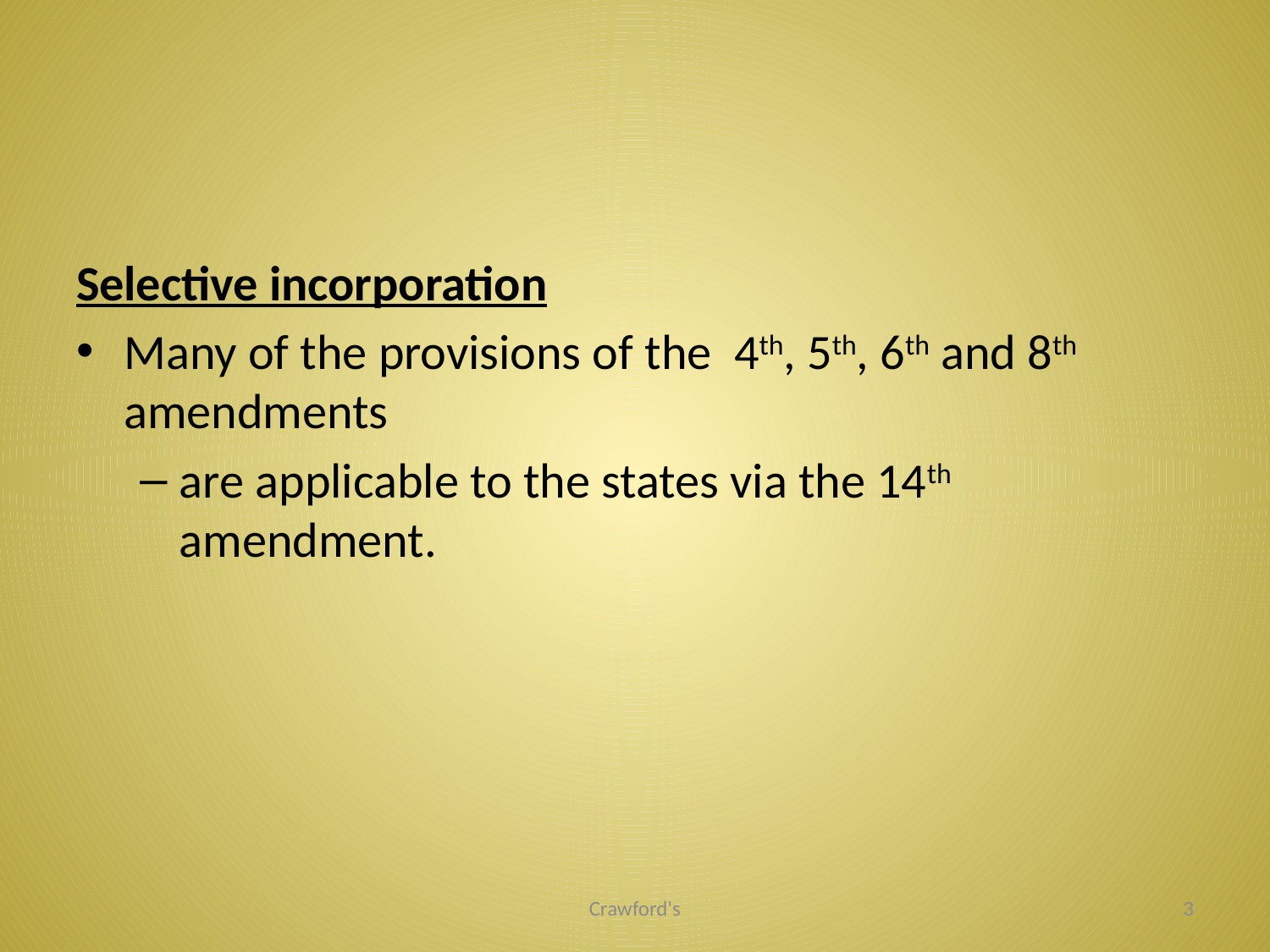

#
Selective incorporation
Many of the provisions of the  4th, 5th, 6th and 8th amendments
are applicable to the states via the 14th amendment.

Crawford's
3